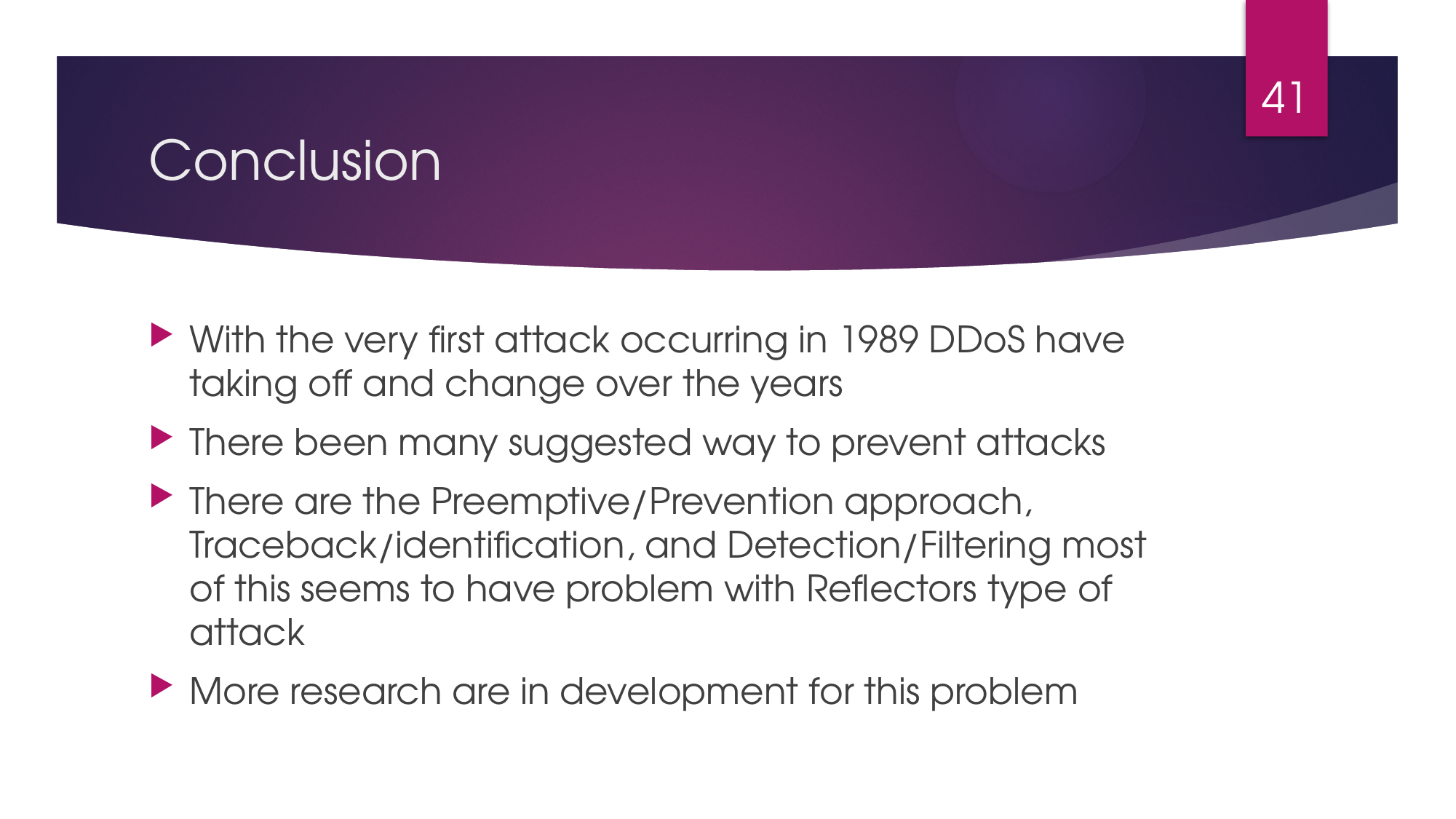

41
# Conclusion
With the very first attack occurring in 1989 DDoS have taking off and change over the years
There been many suggested way to prevent attacks
There are the Preemptive/Prevention approach, Traceback/identification, and Detection/Filtering most of this seems to have problem with Reflectors type of attack
More research are in development for this problem